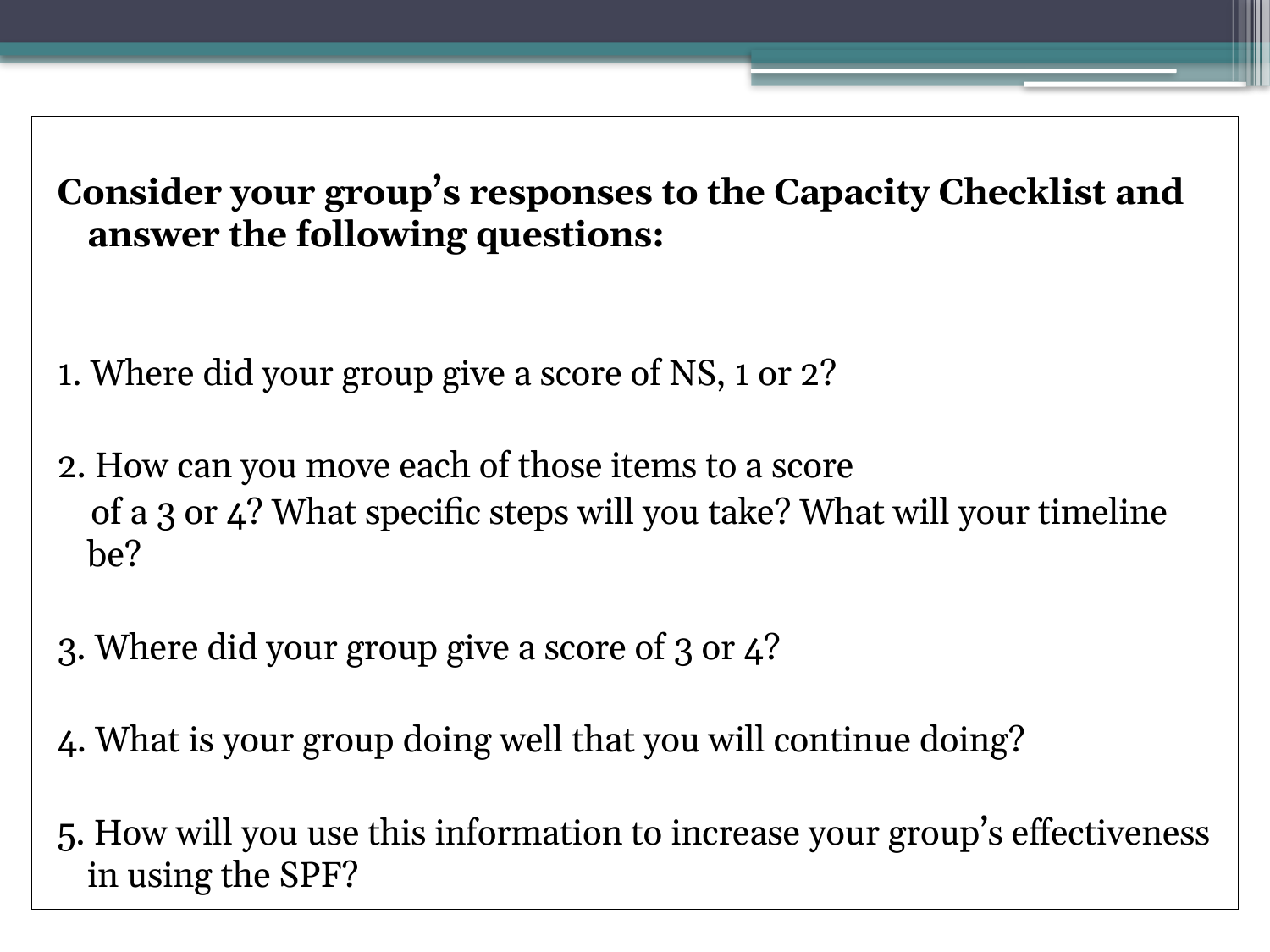

Consider your group’s responses to the Capacity Checklist and answer the following questions:

1. Where did your group give a score of NS, 1 or 2?

2. How can you move each of those items to a score
    of a 3 or 4? What specific steps will you take? What will your timeline be?

3. Where did your group give a score of 3 or 4?

4. What is your group doing well that you will continue doing?

5. How will you use this information to increase your group’s effectiveness in using the SPF?